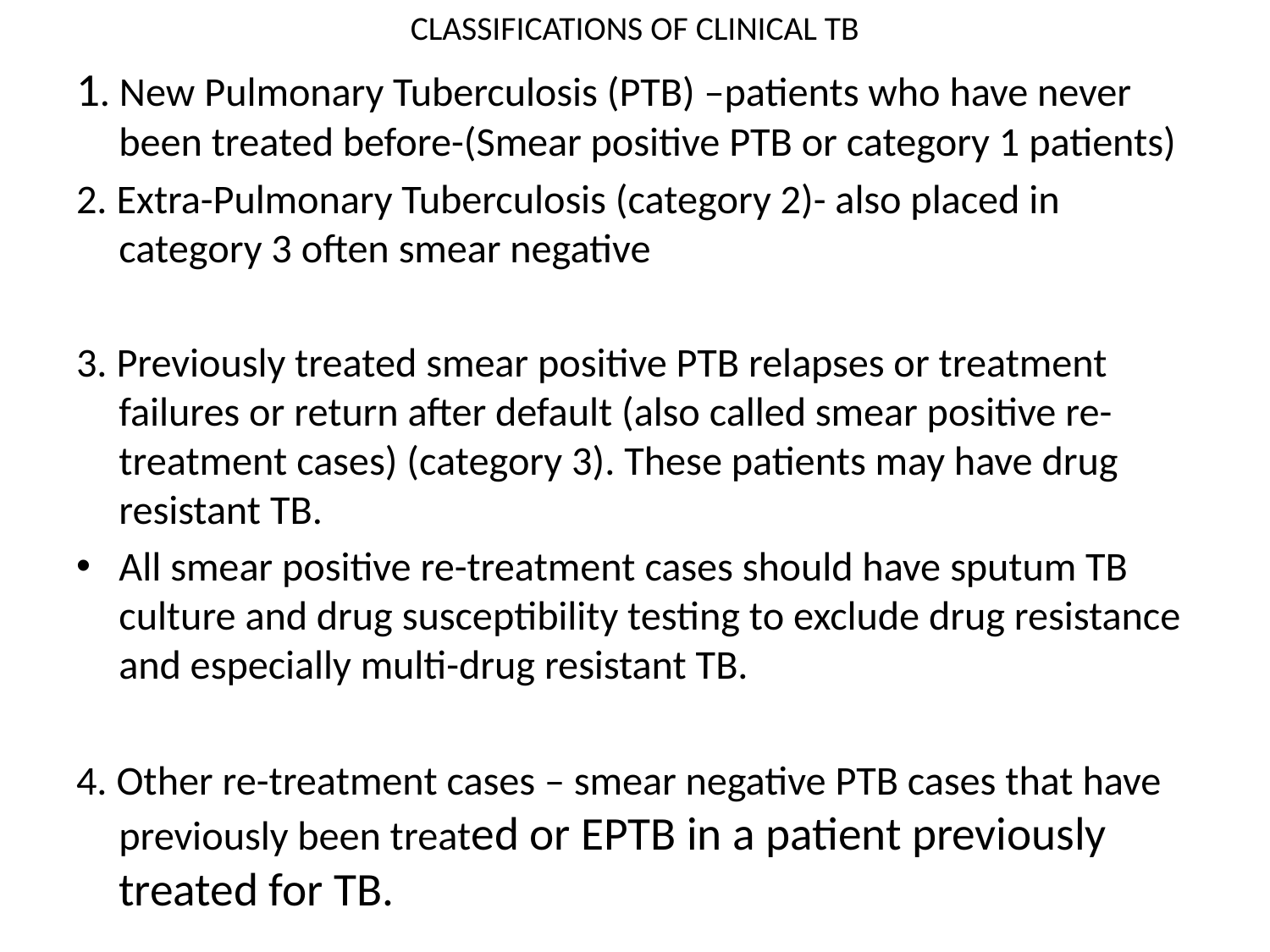

# CLASSIFICATIONS OF CLINICAL TB
1. New Pulmonary Tuberculosis (PTB) –patients who have never been treated before-(Smear positive PTB or category 1 patients)
2. Extra-Pulmonary Tuberculosis (category 2)- also placed in category 3 often smear negative

3. Previously treated smear positive PTB relapses or treatment failures or return after default (also called smear positive re-treatment cases) (category 3). These patients may have drug resistant TB.
All smear positive re-treatment cases should have sputum TB culture and drug susceptibility testing to exclude drug resistance and especially multi-drug resistant TB.

4. Other re-treatment cases – smear negative PTB cases that have previously been treated or EPTB in a patient previously treated for TB.